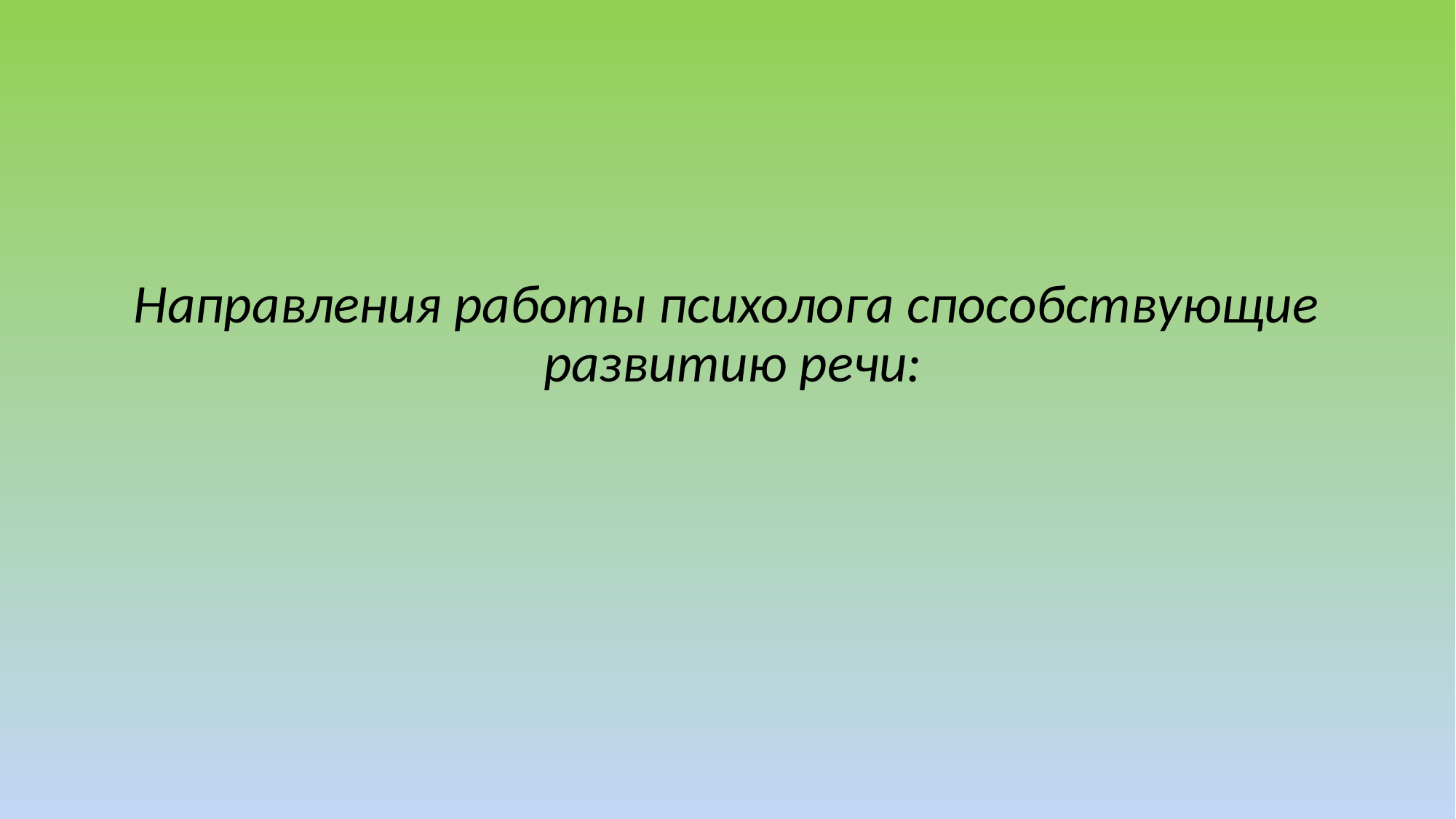

# Направления работы психолога способствующие  развитию речи: